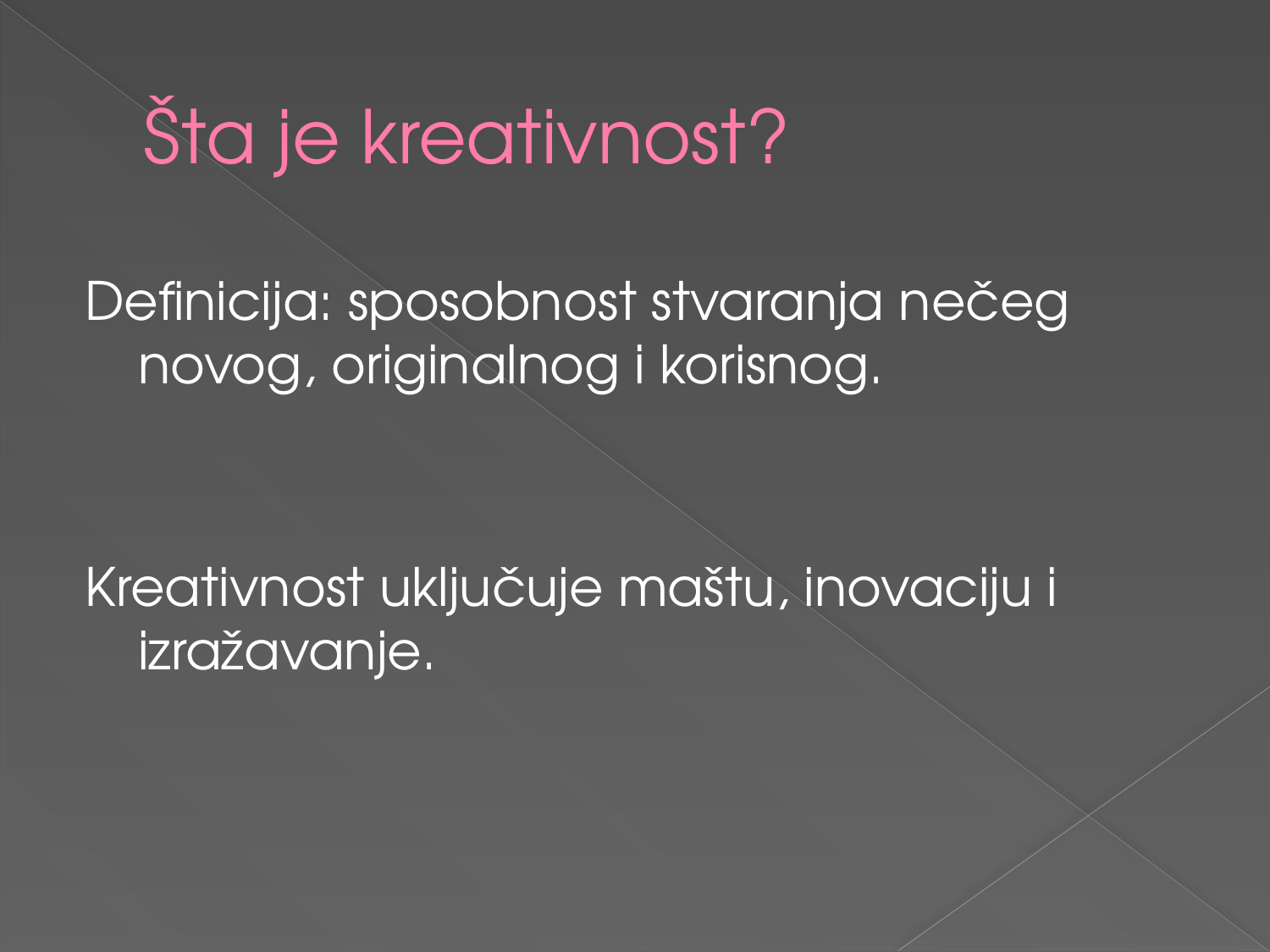

# Šta je kreativnost?
Definicija: sposobnost stvaranja nečeg novog, originalnog i korisnog.

Kreativnost uključuje maštu, inovaciju i izražavanje.